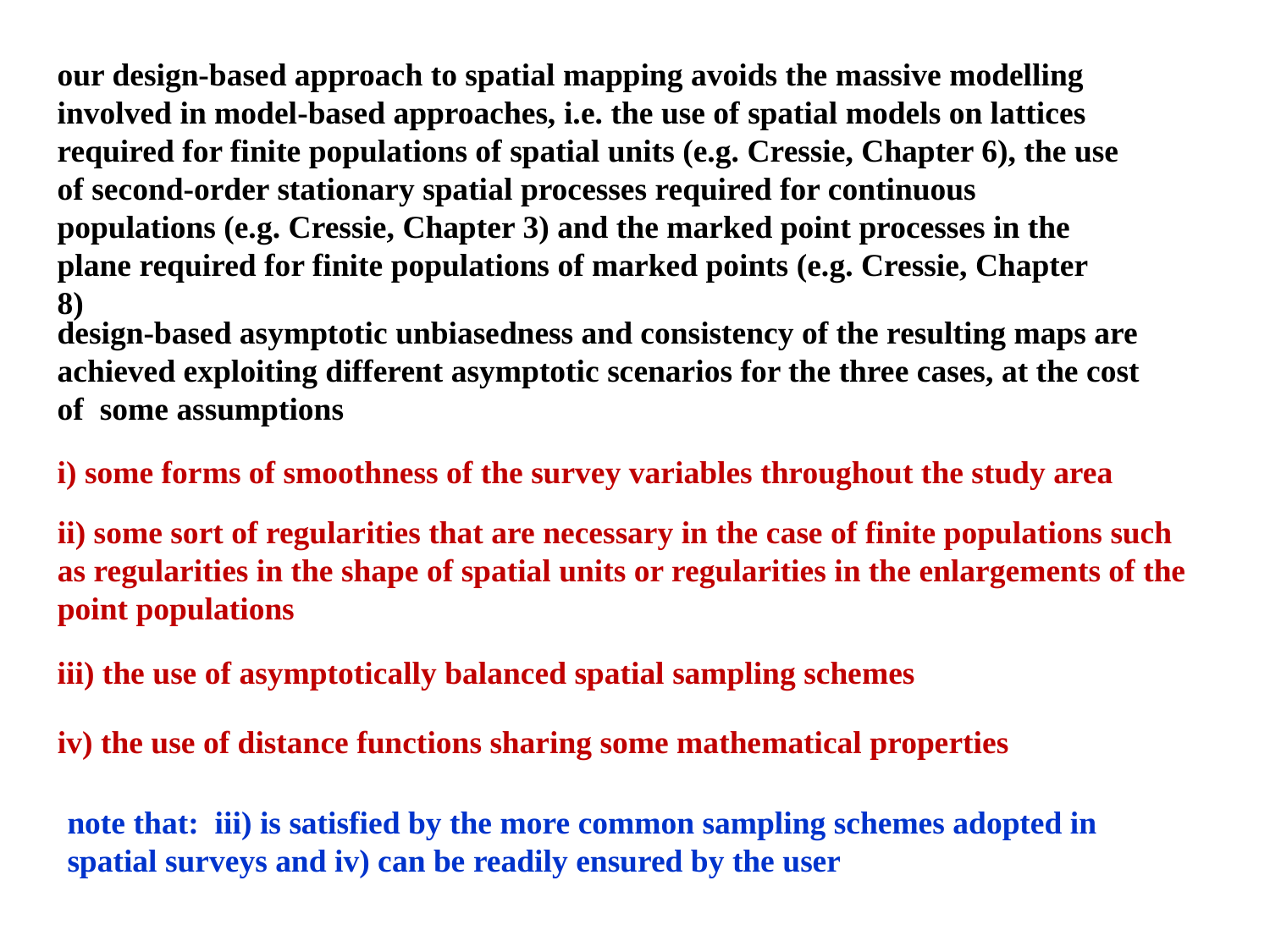

our design-based approach to spatial mapping avoids the massive modelling involved in model-based approaches, i.e. the use of spatial models on lattices required for finite populations of spatial units (e.g. Cressie, Chapter 6), the use of second-order stationary spatial processes required for continuous populations (e.g. Cressie, Chapter 3) and the marked point processes in the plane required for finite populations of marked points (e.g. Cressie, Chapter 8)
design-based asymptotic unbiasedness and consistency of the resulting maps are achieved exploiting different asymptotic scenarios for the three cases, at the cost of  some assumptions
i) some forms of smoothness of the survey variables throughout the study area
ii) some sort of regularities that are necessary in the case of finite populations such as regularities in the shape of spatial units or regularities in the enlargements of the point populations
iii) the use of asymptotically balanced spatial sampling schemes
iv) the use of distance functions sharing some mathematical properties
note that:  iii) is satisfied by the more common sampling schemes adopted in spatial surveys and iv) can be readily ensured by the user